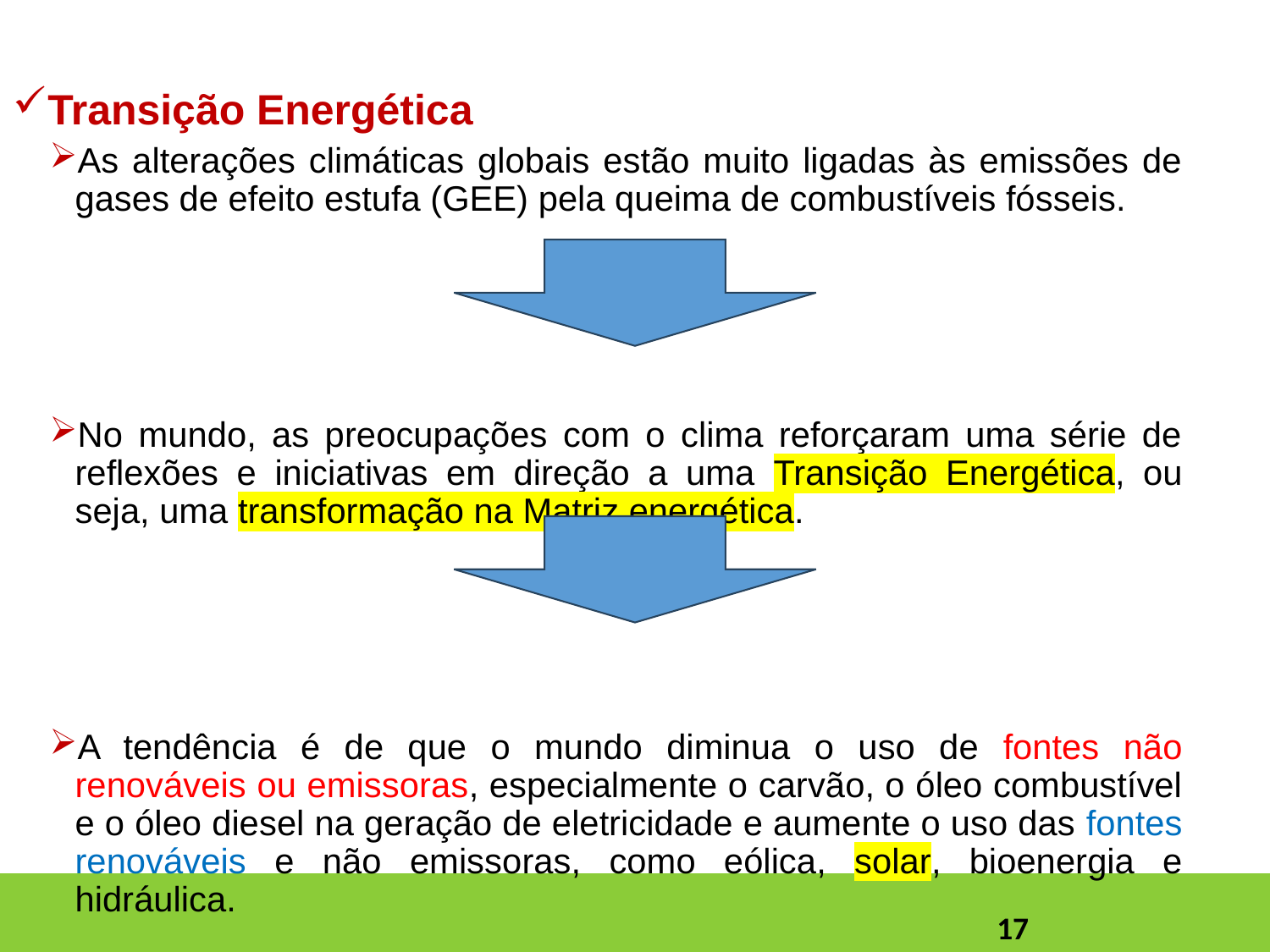

#
Transição Energética
As alterações climáticas globais estão muito ligadas às emissões de gases de efeito estufa (GEE) pela queima de combustíveis fósseis.

No mundo, as preocupações com o clima reforçaram uma série de reflexões e iniciativas em direção a uma Transição Energética, ou seja, uma transformação na Matriz energética.

A tendência é de que o mundo diminua o uso de fontes não renováveis ou emissoras, especialmente o carvão, o óleo combustível e o óleo diesel na geração de eletricidade e aumente o uso das fontes renováveis e não emissoras, como eólica, solar, bioenergia e hidráulica.

17